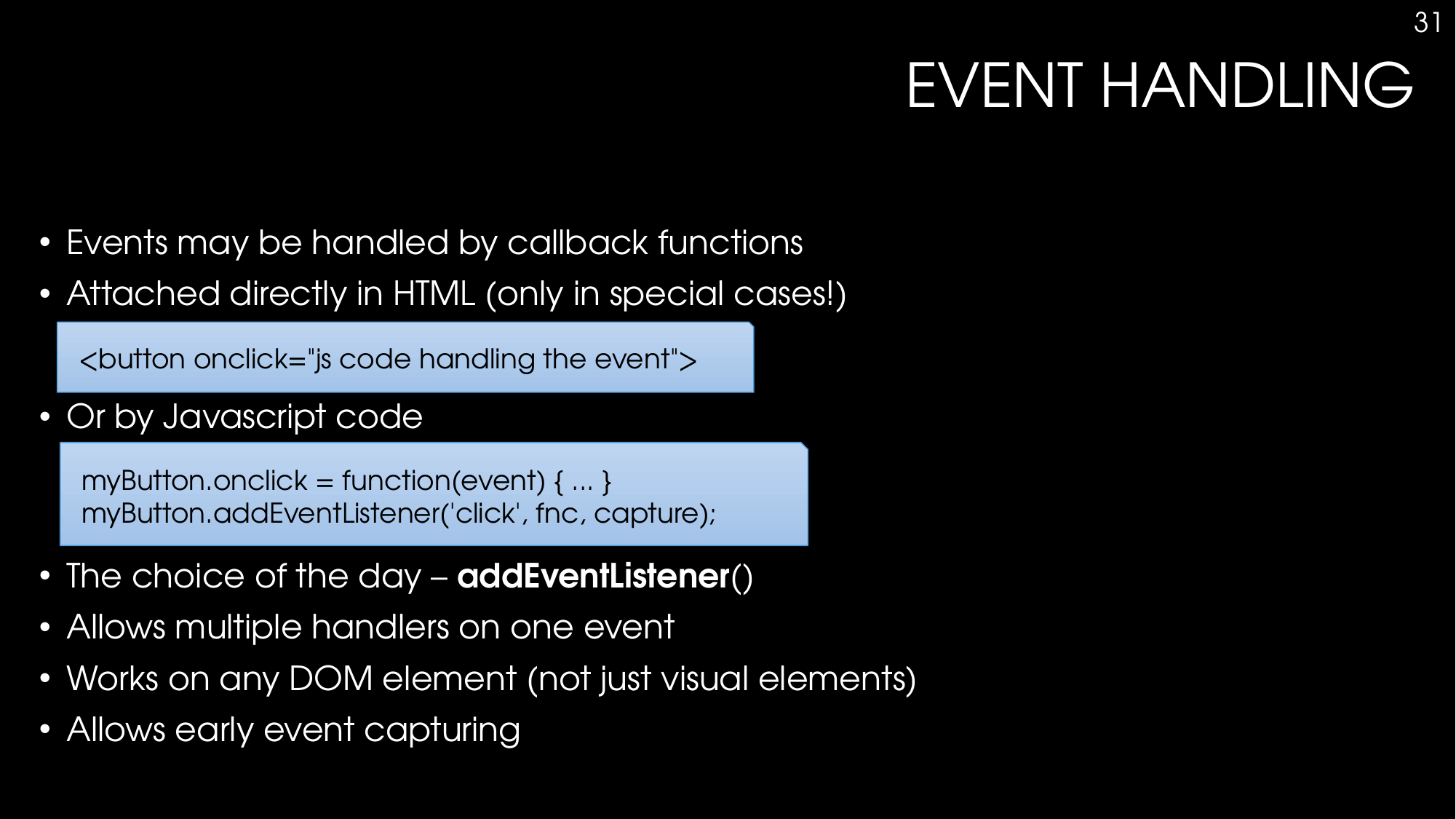

31
# Event Handling
Events may be handled by callback functions
Attached directly in HTML (only in special cases!)
Or by Javascript code
The choice of the day – addEventListener()
Allows multiple handlers on one event
Works on any DOM element (not just visual elements)
Allows early event capturing

<button onclick="js code handling the event">
myButton.onclick = function(event) { ... }
myButton.addEventListener('click', fnc, capture);